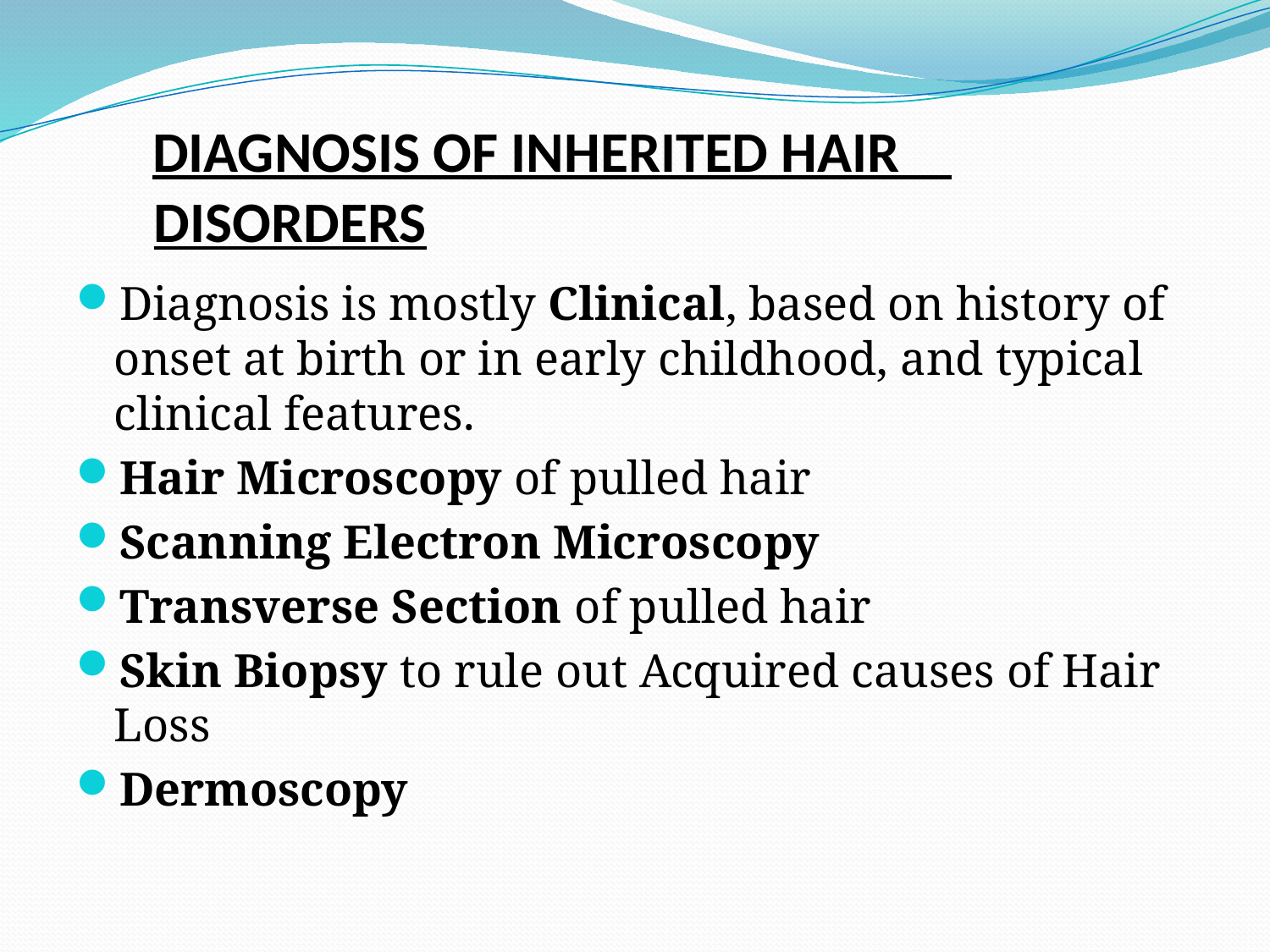

# DIAGNOSIS OF INHERITED HAIR DISORDERS
Diagnosis is mostly Clinical, based on history of onset at birth or in early childhood, and typical clinical features.
Hair Microscopy of pulled hair
Scanning Electron Microscopy
Transverse Section of pulled hair
Skin Biopsy to rule out Acquired causes of Hair Loss
Dermoscopy